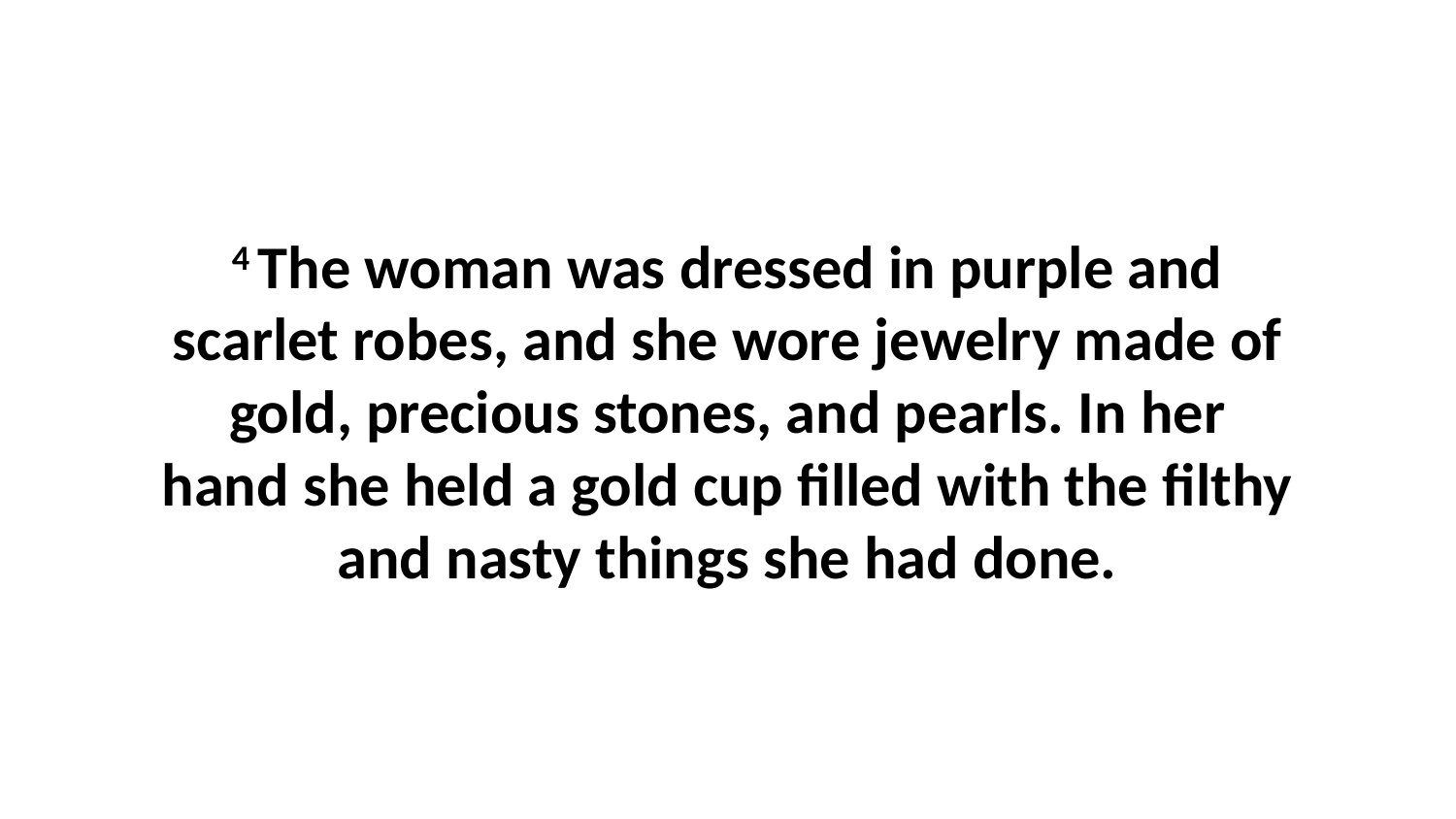

4 The woman was dressed in purple and scarlet robes, and she wore jewelry made of gold, precious stones, and pearls. In her hand she held a gold cup filled with the filthy and nasty things she had done.